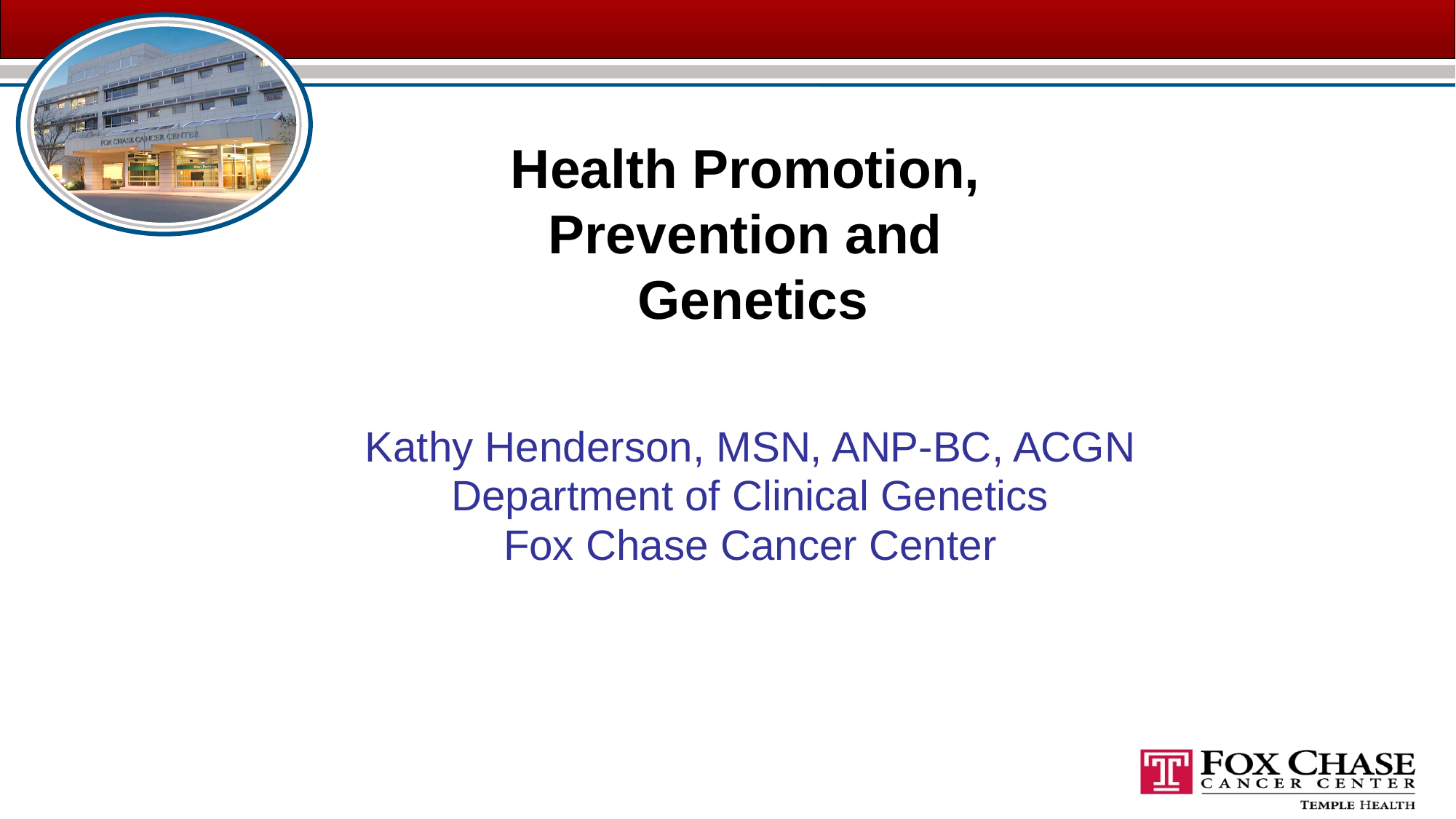

Health Promotion,
Prevention and
Genetics
Kathy Henderson, MSN, ANP-BC, ACGN
Department of Clinical Genetics
Fox Chase Cancer Center